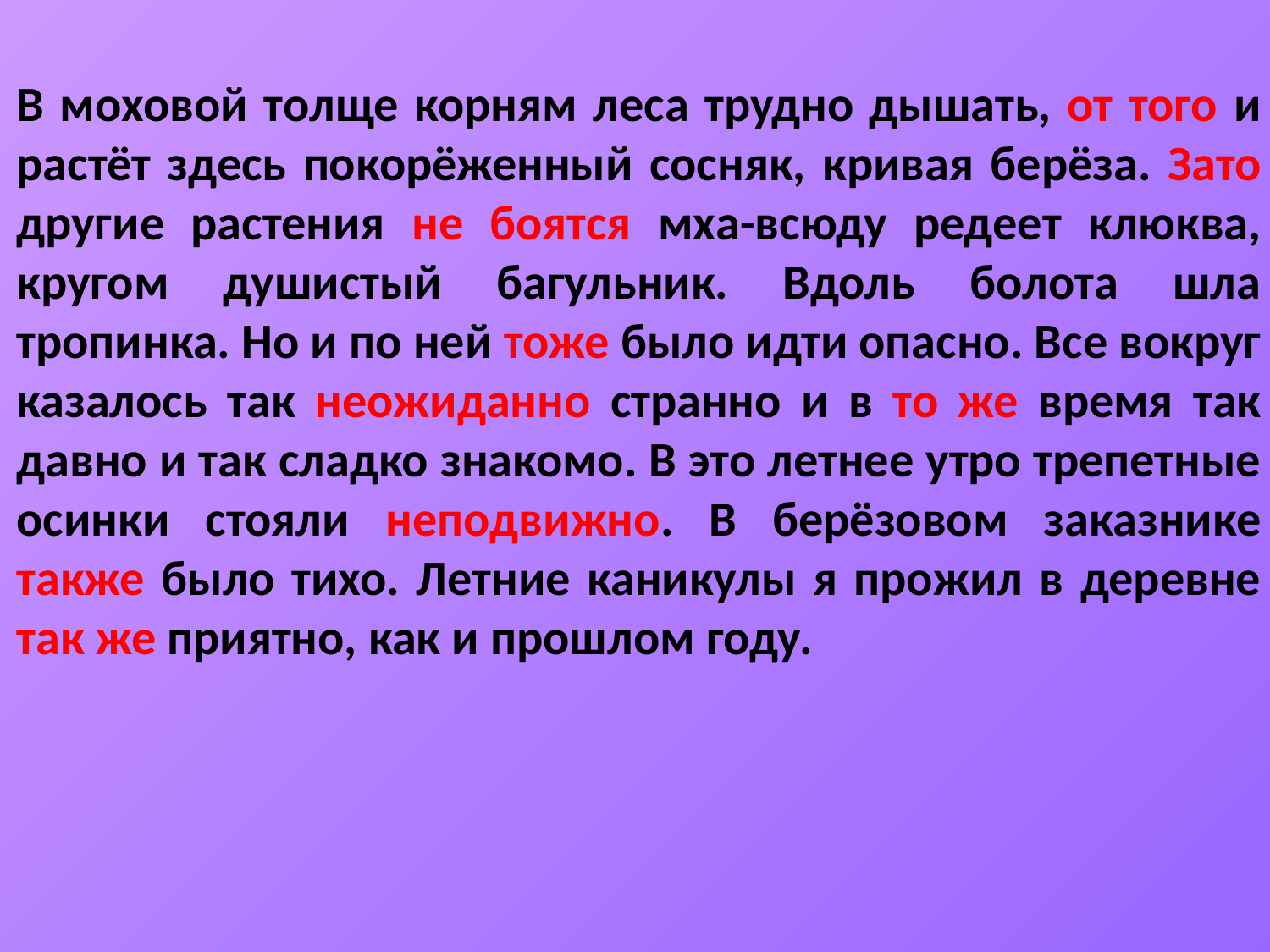

В моховой толще корням леса трудно дышать, от того и растёт здесь покорёженный сосняк, кривая берёза. Зато другие растения не боятся мха-всюду редеет клюква, кругом душистый багульник. Вдоль болота шла тропинка. Но и по ней тоже было идти опасно. Все вокруг казалось так неожиданно странно и в то же время так давно и так сладко знакомо. В это летнее утро трепетные осинки стояли неподвижно. В берёзовом заказнике также было тихо. Летние каникулы я прожил в деревне так же приятно, как и прошлом году.